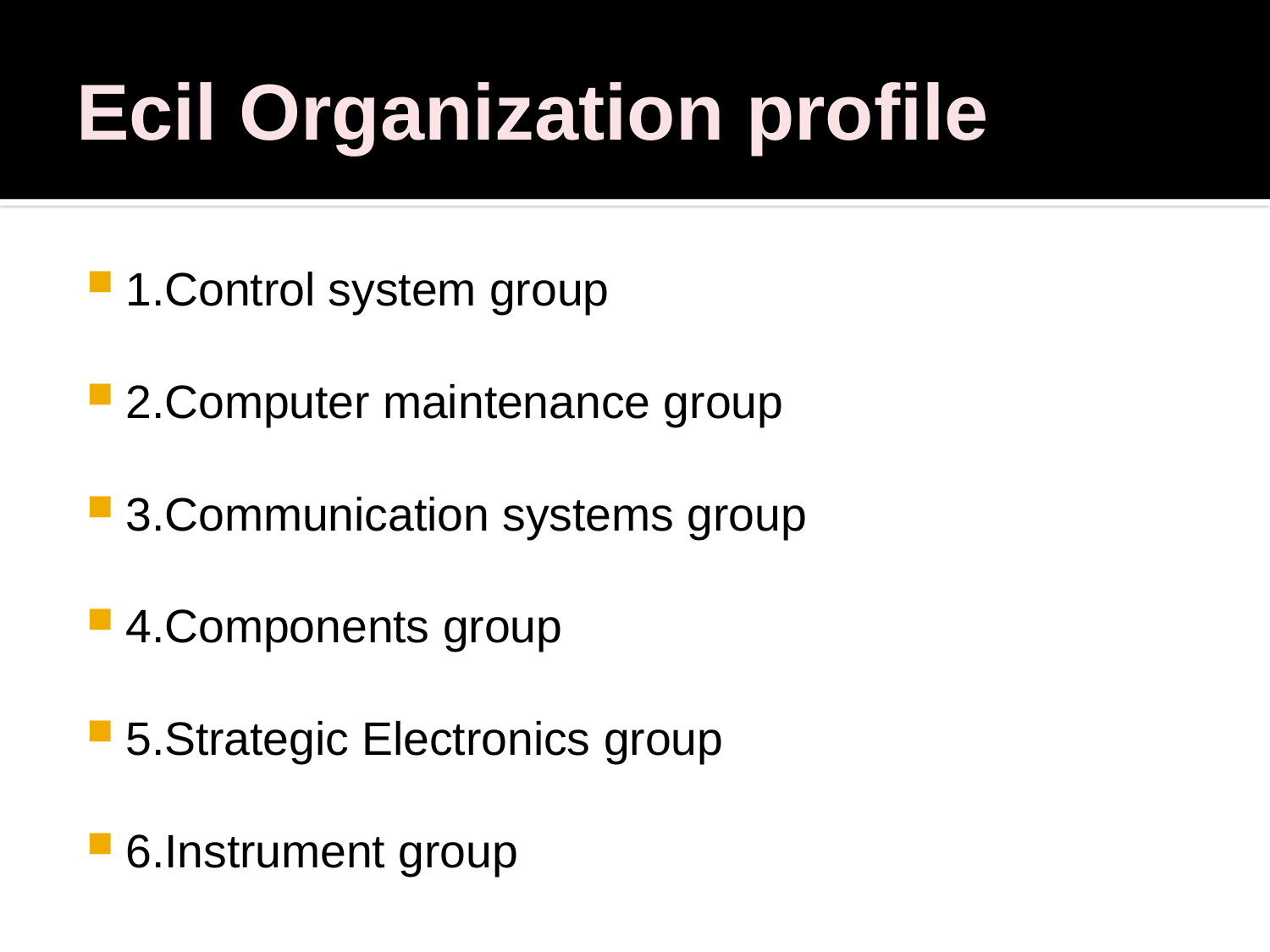

# Ecil Organization profile
1.Control system group

2.Computer maintenance group

3.Communication systems group

4.Components group

5.Strategic Electronics group

6.Instrument group